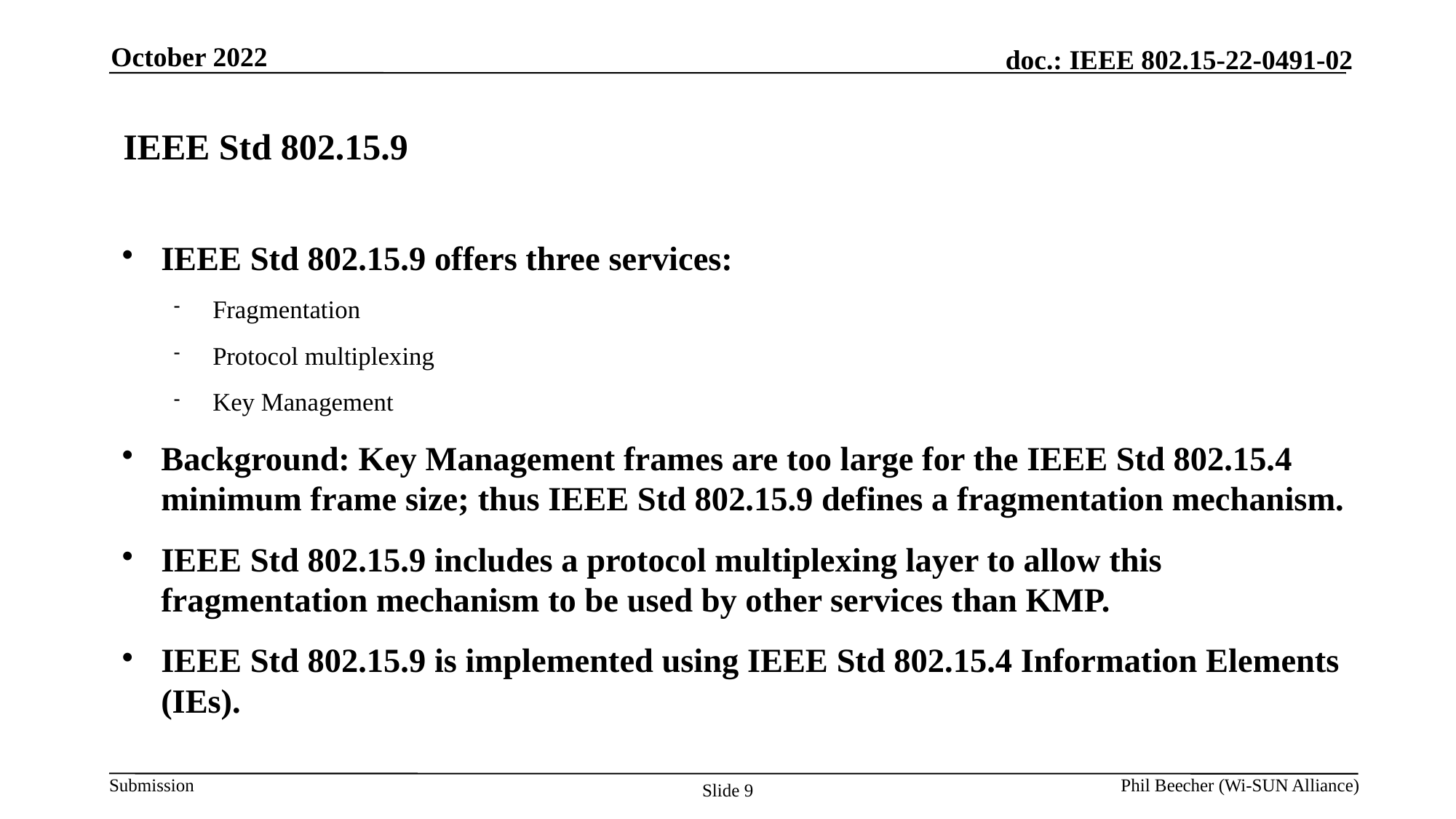

October 2022
IIEEE Std 802.15.9
IEEE Std 802.15.9 offers three services:
Fragmentation
Protocol multiplexing
Key Management
Background: Key Management frames are too large for the IEEE Std 802.15.4 minimum frame size; thus IEEE Std 802.15.9 defines a fragmentation mechanism.
IEEE Std 802.15.9 includes a protocol multiplexing layer to allow this fragmentation mechanism to be used by other services than KMP.
IEEE Std 802.15.9 is implemented using IEEE Std 802.15.4 Information Elements (IEs).
Slide 9
Phil Beecher (Wi-SUN Alliance)